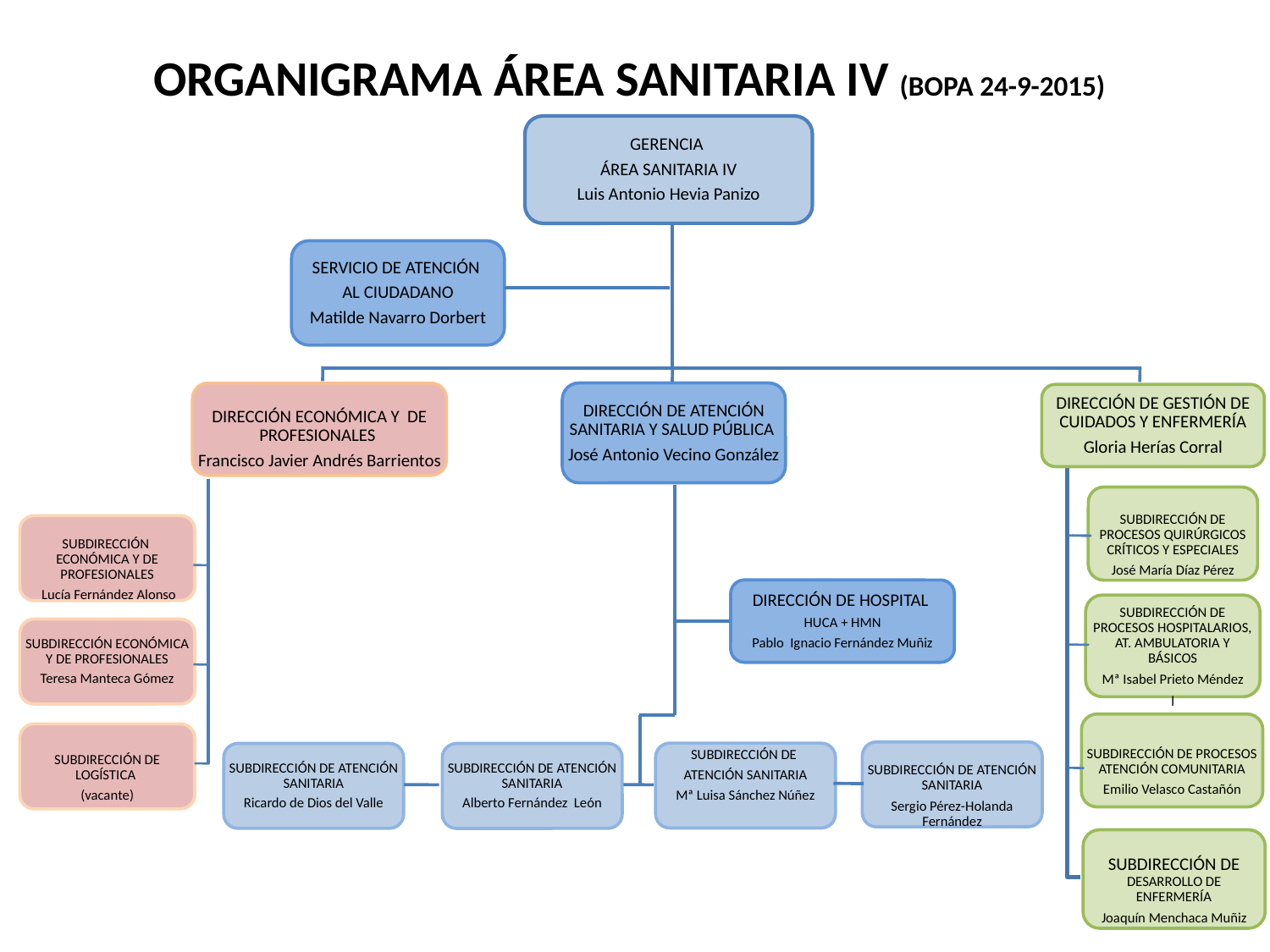

ORGANIGRAMA ÁREA SANITARIA IV (BOPA 24-9-2015)
GERENCIA
ÁREA SANITARIA IV
Luis Antonio Hevia Panizo
SERVICIO DE ATENCIÓN
AL CIUDADANO
Matilde Navarro Dorbert
DIRECCIÓN DE ATENCIÓN SANITARIA Y SALUD PÚBLICA
José Antonio Vecino González

DIRECCIÓN ECONÓMICA Y  DE PROFESIONALES
Francisco Javier Andrés Barrientos

DIRECCIÓN DE GESTIÓN DE CUIDADOS Y ENFERMERÍA
Gloria Herías Corral

SUBDIRECCIÓN DE PROCESOS QUIRÚRGICOS CRÍTICOS Y ESPECIALES
José María Díaz Pérez

SUBDIRECCIÓN  ECONÓMICA Y DE PROFESIONALES
 Lucía Fernández Alonso

DIRECCIÓN DE HOSPITAL
HUCA + HMN
Pablo  Ignacio Fernández Muñiz

SUBDIRECCIÓN DE PROCESOS HOSPITALARIOS, AT. AMBULATORIA Y BÁSICOS
Mª Isabel Prieto Méndez
l

SUBDIRECCIÓN ECONÓMICA Y DE PROFESIONALES
Teresa Manteca Gómez

SUBDIRECCIÓN DE PROCESOS ATENCIÓN COMUNITARIA
Emilio Velasco Castañón

SUBDIRECCIÓN DE LOGÍSTICA
(vacante)

SUBDIRECCIÓN DE ATENCIÓN SANITARIA
Sergio Pérez-Holanda Fernández

SUBDIRECCIÓN DE
ATENCIÓN SANITARIA
Mª Luisa Sánchez Núñez

SUBDIRECCIÓN DE ATENCIÓN SANITARIA
Ricardo de Dios del Valle
SUBDIRECCIÓN DE ATENCIÓN SANITARIA
Alberto Fernández  León

SUBDIRECCIÓN DE DESARROLLO DE ENFERMERÍA
Joaquín Menchaca Muñiz